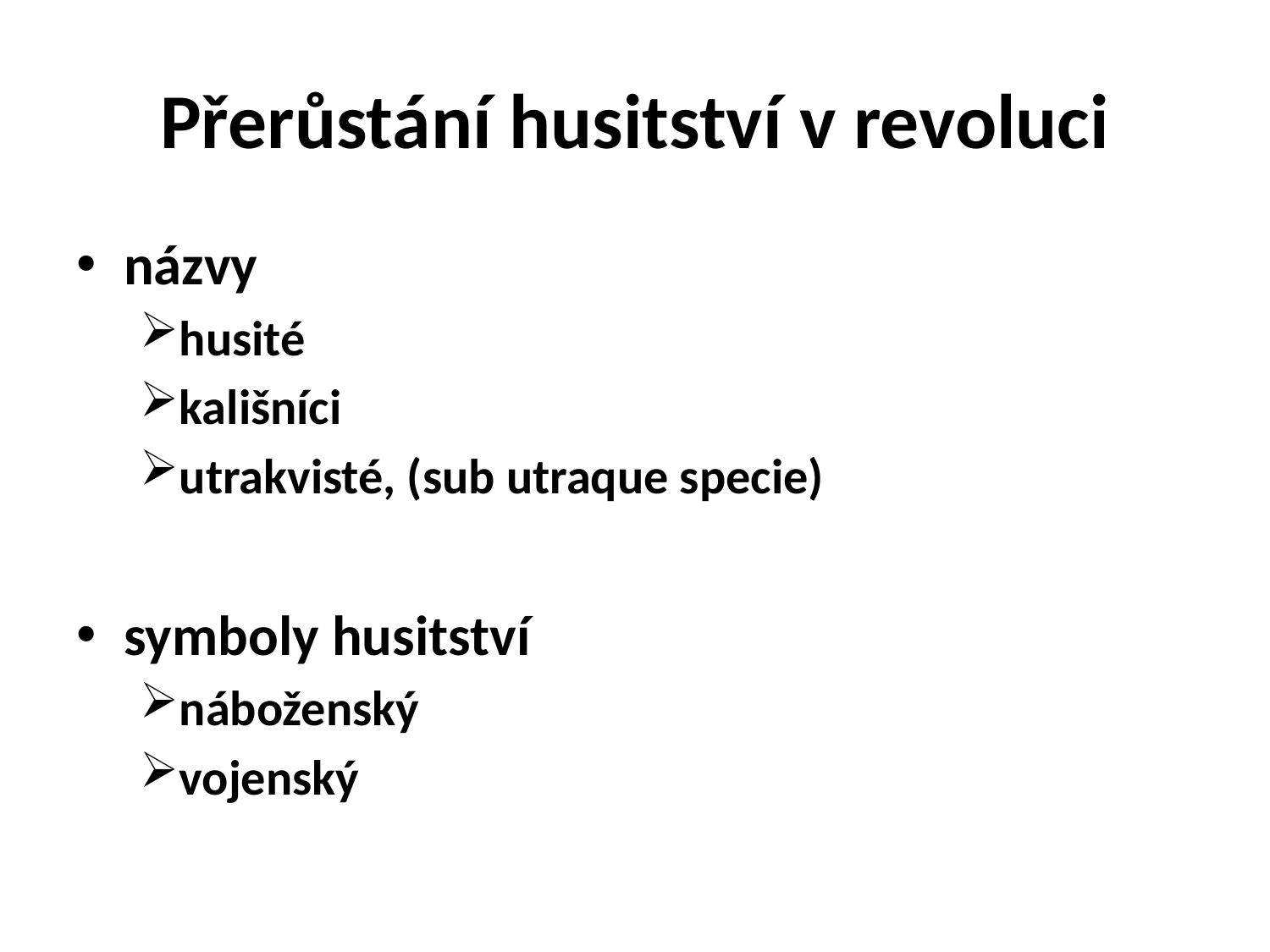

# Přerůstání husitství v revoluci
názvy
husité
kališníci
utrakvisté, (sub utraque specie)

symboly husitství
náboženský
vojenský